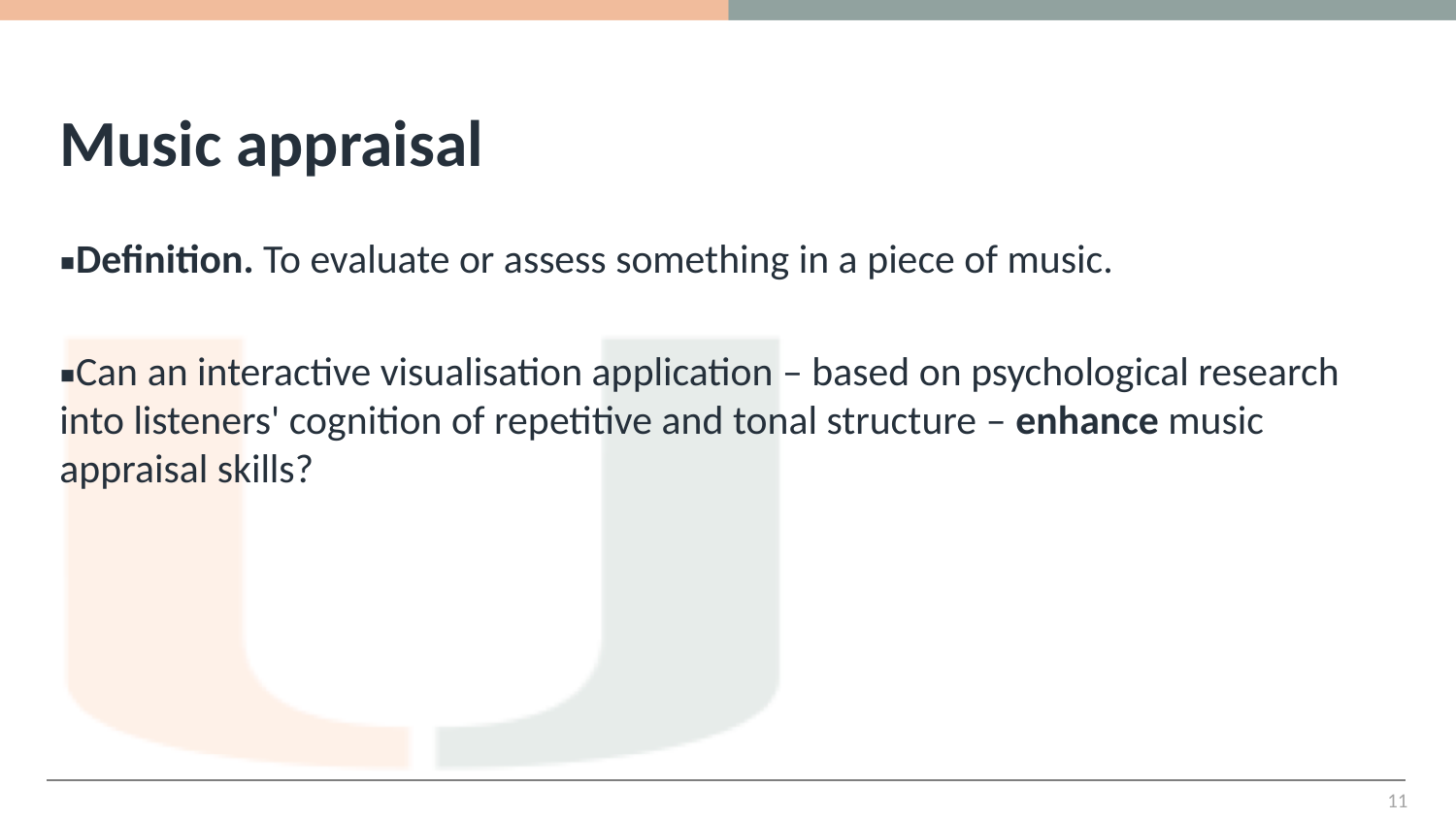

# Music appraisal
Definition. To evaluate or assess something in a piece of music.

Can an interactive visualisation application – based on psychological research into listeners' cognition of repetitive and tonal structure – enhance music appraisal skills?